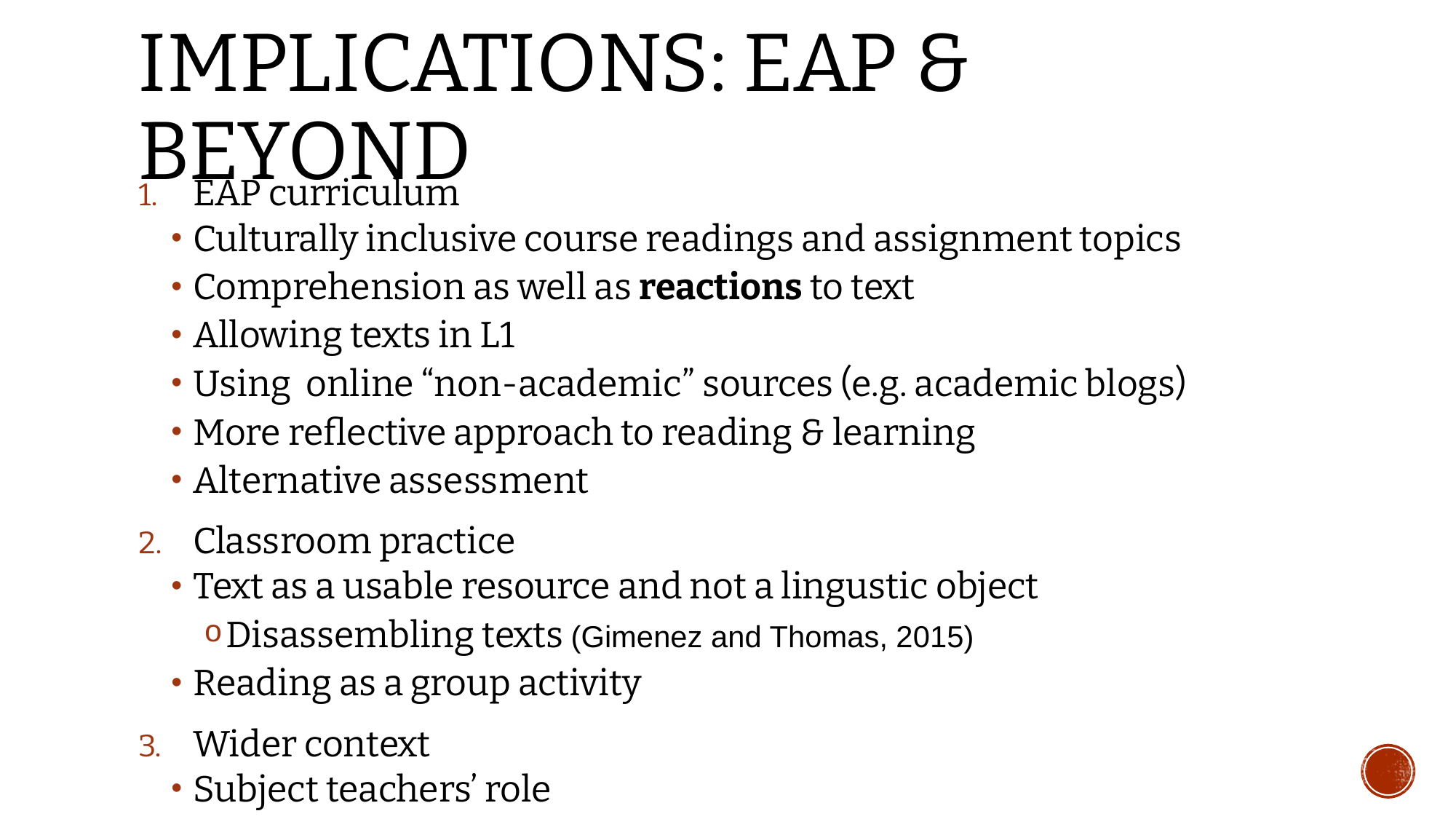

# Implications: EaP & beyond
EAP curriculum
Culturally inclusive course readings and assignment topics
Comprehension as well as reactions to text
Allowing texts in L1
Using  online “non-academic” sources (e.g. academic blogs)
More reflective approach to reading & learning
Alternative assessment
Classroom practice
Text as a usable resource and not a lingustic object
Disassembling texts (Gimenez and Thomas, 2015)
Reading as a group activity
Wider context
Subject teachers’ role